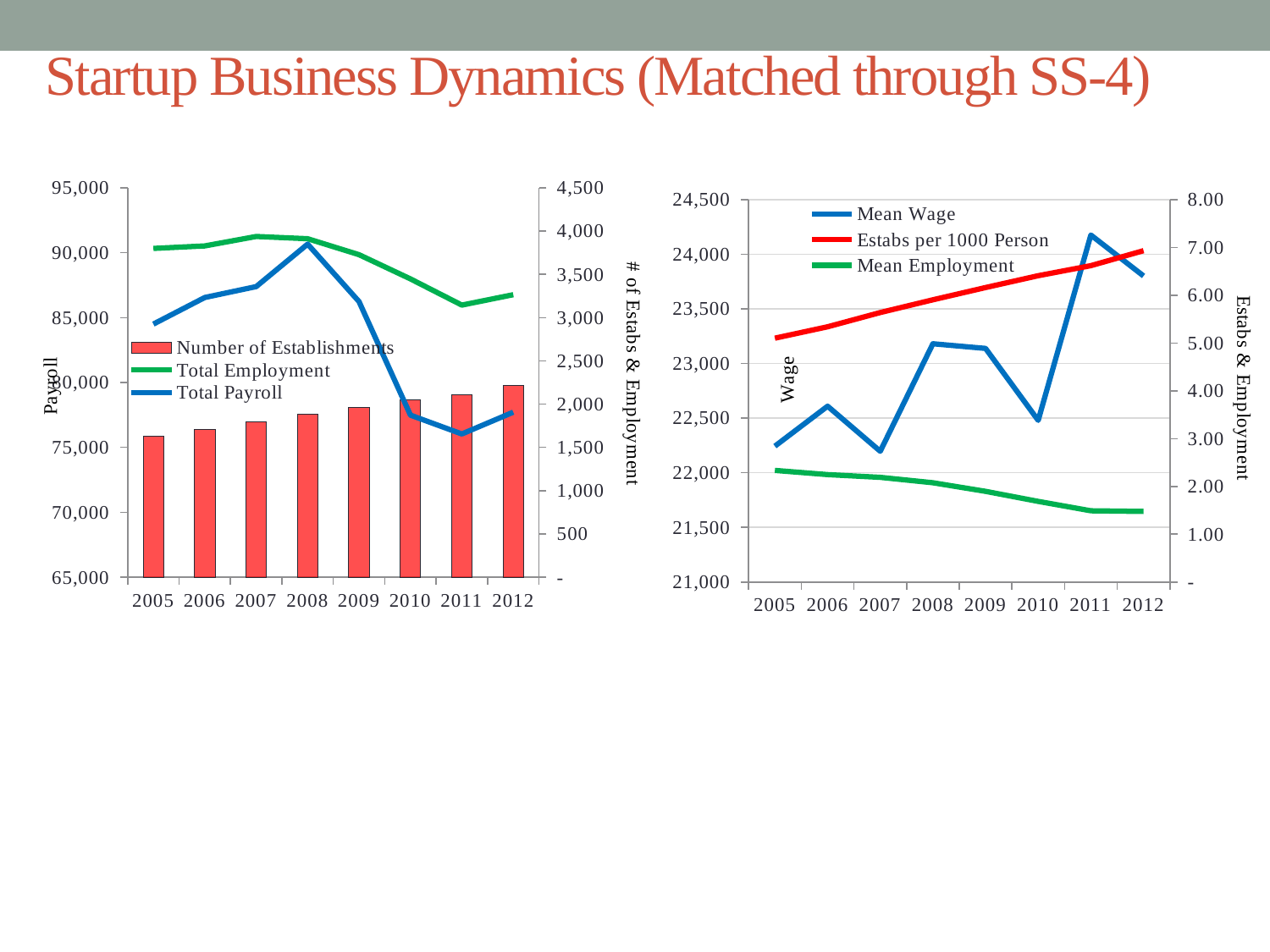

# Startup Business Dynamics (Matched through SS-4)

### Chart

| Category | Number of Establishments | Total Payroll | Total Employment |
|---|---|---|---|
| 2005 | 1628.0 | 84501.0 | 3799.0 |
| 2006 | 1704.0 | 86546.0 | 3828.0 |
| 2007 | 1799.0 | 87387.0 | 3937.0 |
| 2008 | 1884.0 | 90659.0 | 3911.0 |
| 2009 | 1966.0 | 86235.0 | 3727.0 |
| 2010 | 2045.0 | 77485.0 | 3447.0 |
| 2011 | 2112.0 | 76034.0 | 3145.0 |
| 2012 | 2212.0 | 77712.0 | 3265.0 |

### Chart

| Category | Mean Wage | Estabs per 1000 Person | Mean Employment |
|---|---|---|---|
| 2005 | 22242.958673335088 | 5.101641111455816 | 2.3335380835380835 |
| 2006 | 22608.672936259143 | 5.339801261622059 | 2.2464788732394365 |
| 2007 | 22196.342392684783 | 5.637501449329861 | 2.1884380211228462 |
| 2008 | 23180.516491945797 | 5.903864775173685 | 2.0759023354564756 |
| 2009 | 23137.912530185138 | 6.1608270424583145 | 1.8957273652085453 |
| 2010 | 22478.96721787061 | 6.40838825118375 | 1.6855745721271393 |
| 2011 | 24176.15262321145 | 6.618345225672411 | 1.4891098484848484 |
| 2012 | 23801.531393568148 | 6.931713844312203 | 1.4760397830018084 |